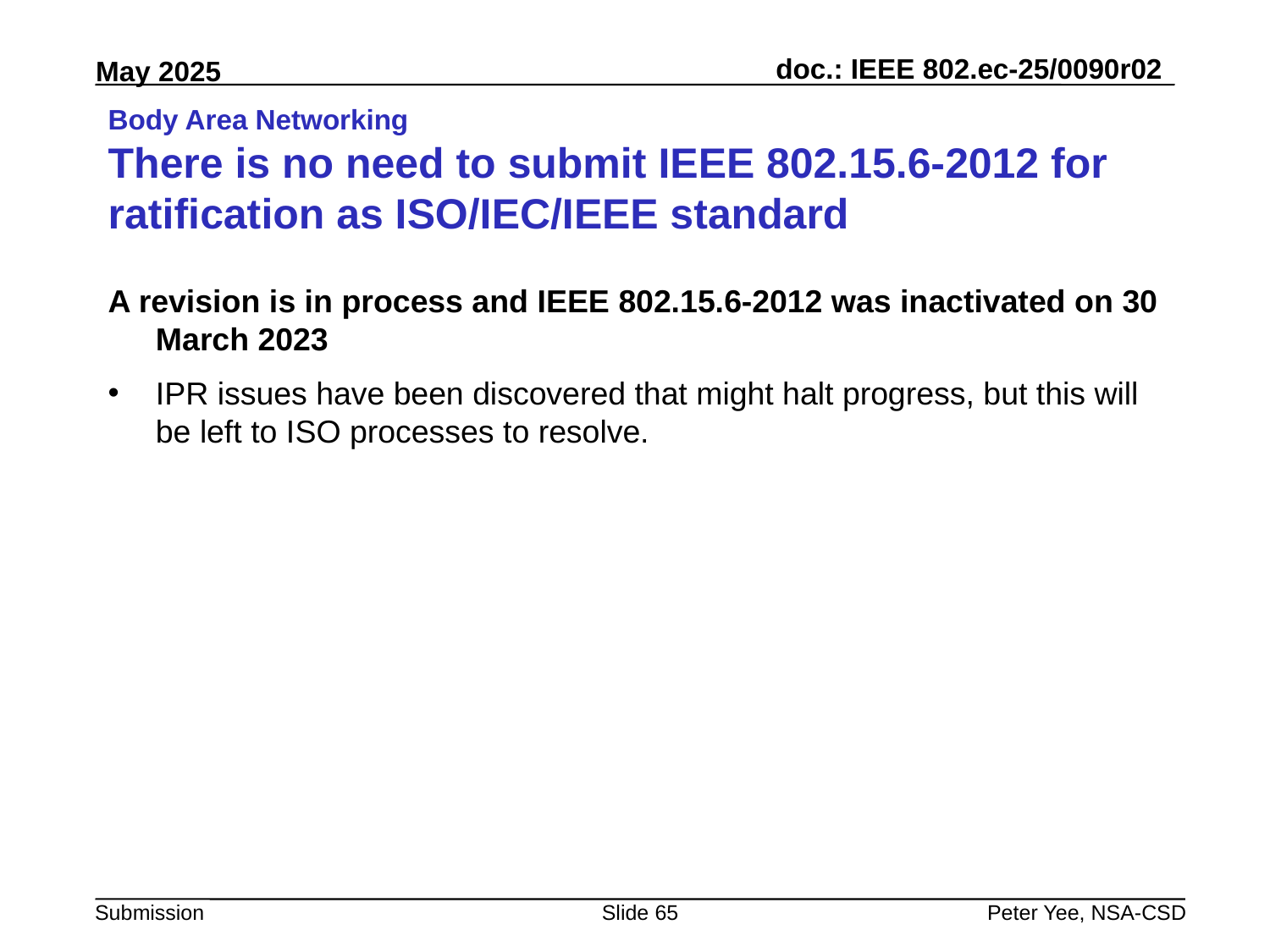

# Body Area Networking There is no need to submit IEEE 802.15.6-2012 for ratification as ISO/IEC/IEEE standard
A revision is in process and IEEE 802.15.6-2012 was inactivated on 30 March 2023
IPR issues have been discovered that might halt progress, but this will be left to ISO processes to resolve.
Slide 65
Peter Yee, NSA-CSD